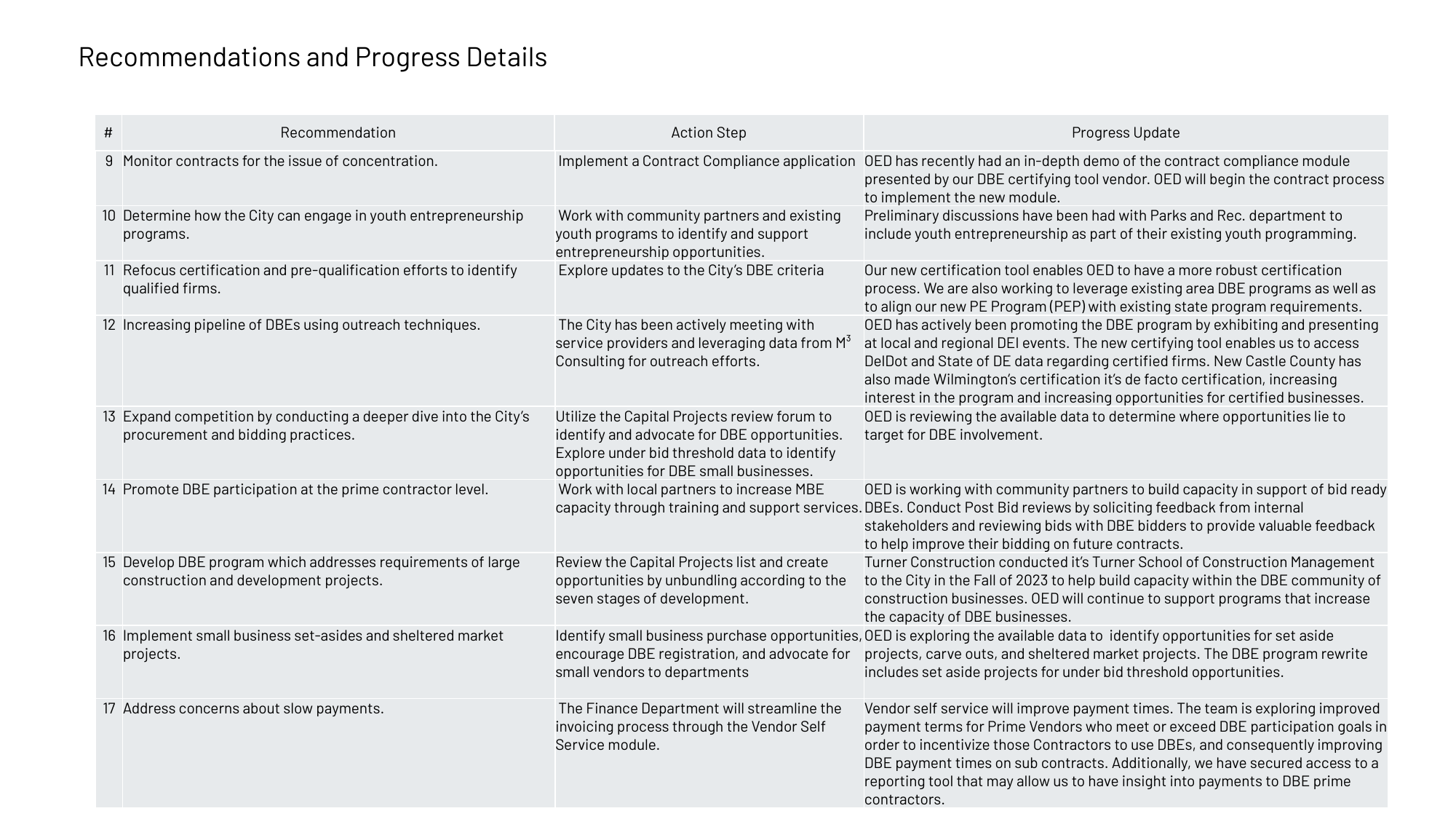

Recommendations and Progress Details
| # | Recommendation | Action Step | Progress Update |
| --- | --- | --- | --- |
| 9 | Monitor contracts for the issue of concentration. | Implement a Contract Compliance application | OED has recently had an in-depth demo of the contract compliance module presented by our DBE certifying tool vendor. OED will begin the contract process to implement the new module. |
| --- | --- | --- | --- |
| 10 | Determine how the City can engage in youth entrepreneurship programs. | Work with community partners and existing youth programs to identify and support entrepreneurship opportunities. | Preliminary discussions have been had with Parks and Rec. department to include youth entrepreneurship as part of their existing youth programming. |
| 11 | Refocus certification and pre-qualification efforts to identify qualified firms. | Explore updates to the City’s DBE criteria | Our new certification tool enables OED to have a more robust certification process. We are also working to leverage existing area DBE programs as well as to align our new PE Program (PEP) with existing state program requirements. |
| 12 | Increasing pipeline of DBEs using outreach techniques. | The City has been actively meeting with service providers and leveraging data from M³ Consulting for outreach efforts. | OED has actively been promoting the DBE program by exhibiting and presenting at local and regional DEI events. The new certifying tool enables us to access DelDot and State of DE data regarding certified firms. New Castle County has also made Wilmington’s certification it’s de facto certification, increasing interest in the program and increasing opportunities for certified businesses. |
| 13 | Expand competition by conducting a deeper dive into the City’s procurement and bidding practices. | Utilize the Capital Projects review forum to identify and advocate for DBE opportunities. Explore under bid threshold data to identify opportunities for DBE small businesses. | OED is reviewing the available data to determine where opportunities lie to target for DBE involvement. |
| 14 | Promote DBE participation at the prime contractor level. | Work with local partners to increase MBE capacity through training and support services. | OED is working with community partners to build capacity in support of bid ready DBEs. Conduct Post Bid reviews by soliciting feedback from internal stakeholders and reviewing bids with DBE bidders to provide valuable feedback to help improve their bidding on future contracts. |
| 15 | Develop DBE program which addresses requirements of large construction and development projects. | Review the Capital Projects list and create opportunities by unbundling according to the seven stages of development. | Turner Construction conducted it’s Turner School of Construction Management to the City in the Fall of 2023 to help build capacity within the DBE community of construction businesses. OED will continue to support programs that increase the capacity of DBE businesses. |
| 16 | Implement small business set-asides and sheltered market projects. | Identify small business purchase opportunities, encourage DBE registration, and advocate for small vendors to departments | OED is exploring the available data to identify opportunities for set aside projects, carve outs, and sheltered market projects. The DBE program rewrite includes set aside projects for under bid threshold opportunities. |
| 17 | Address concerns about slow payments. | The Finance Department will streamline the invoicing process through the Vendor Self Service module. | Vendor self service will improve payment times. The team is exploring improved payment terms for Prime Vendors who meet or exceed DBE participation goals in order to incentivize those Contractors to use DBEs, and consequently improving DBE payment times on sub contracts. Additionally, we have secured access to a reporting tool that may allow us to have insight into payments to DBE prime contractors. |